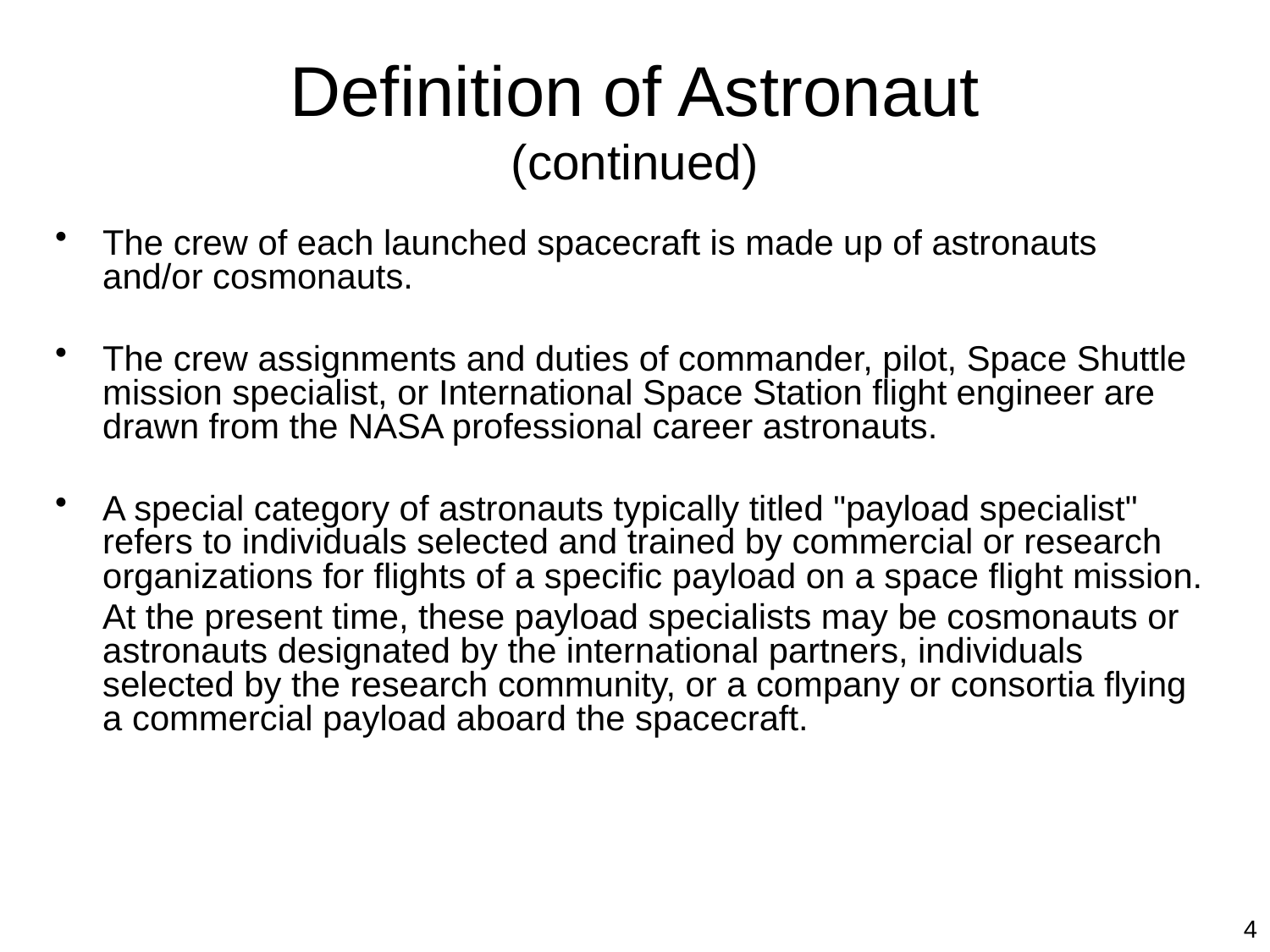

# Definition of Astronaut (continued)
The crew of each launched spacecraft is made up of astronauts and/or cosmonauts.

The crew assignments and duties of commander, pilot, Space Shuttle mission specialist, or International Space Station flight engineer are drawn from the NASA professional career astronauts.

A special category of astronauts typically titled "payload specialist" refers to individuals selected and trained by commercial or research organizations for flights of a specific payload on a space flight mission.
	At the present time, these payload specialists may be cosmonauts or astronauts designated by the international partners, individuals selected by the research community, or a company or consortia flying a commercial payload aboard the spacecraft.
4